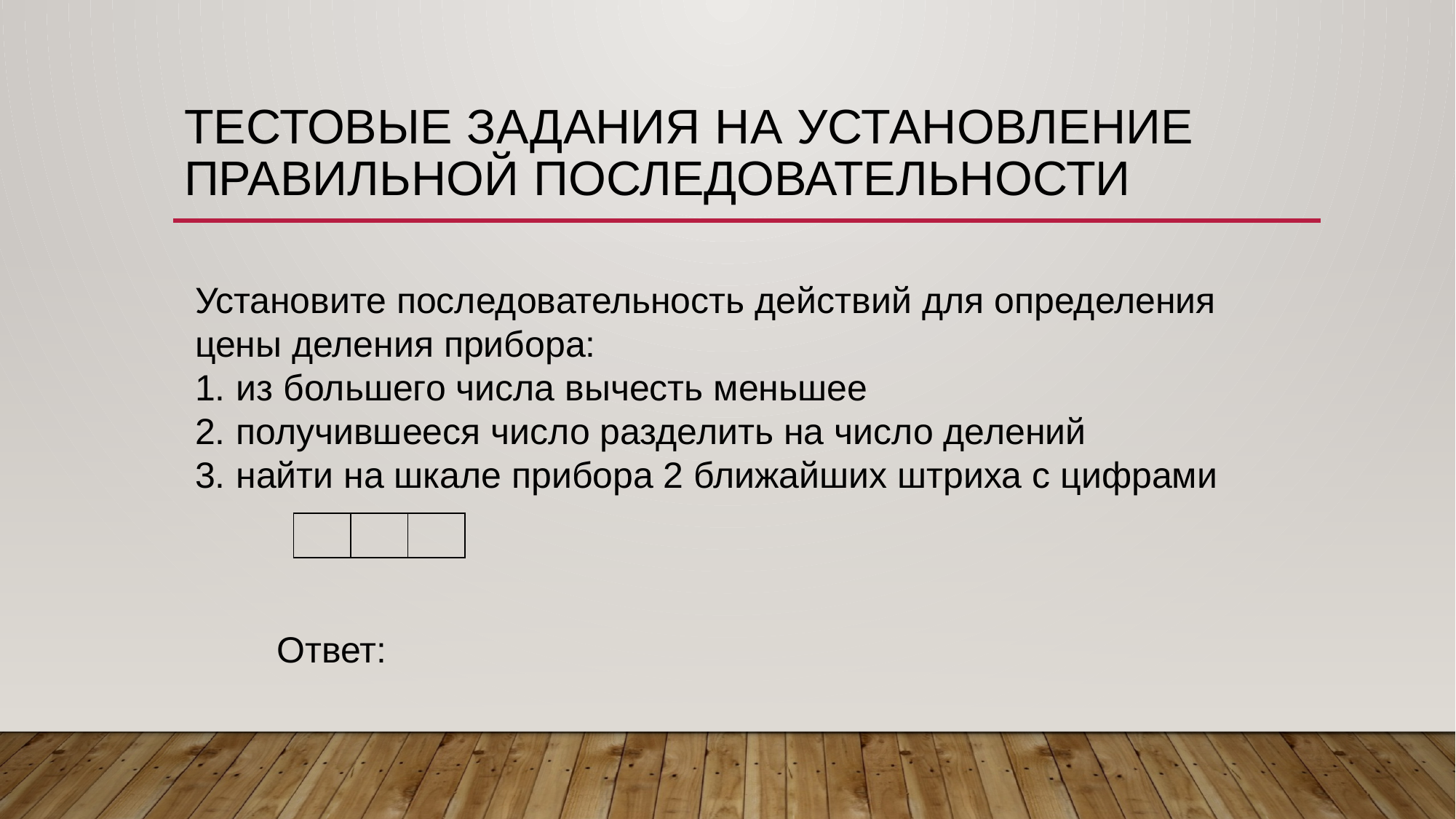

# Тестовые задания На установление правильной последовательности
Установите последовательность действий для определения цены деления прибора:
из большего числа вычесть меньшее
получившееся число разделить на число делений
найти на шкале прибора 2 ближайших штриха с цифрами

        Ответ:
|  |  |  |
| --- | --- | --- |